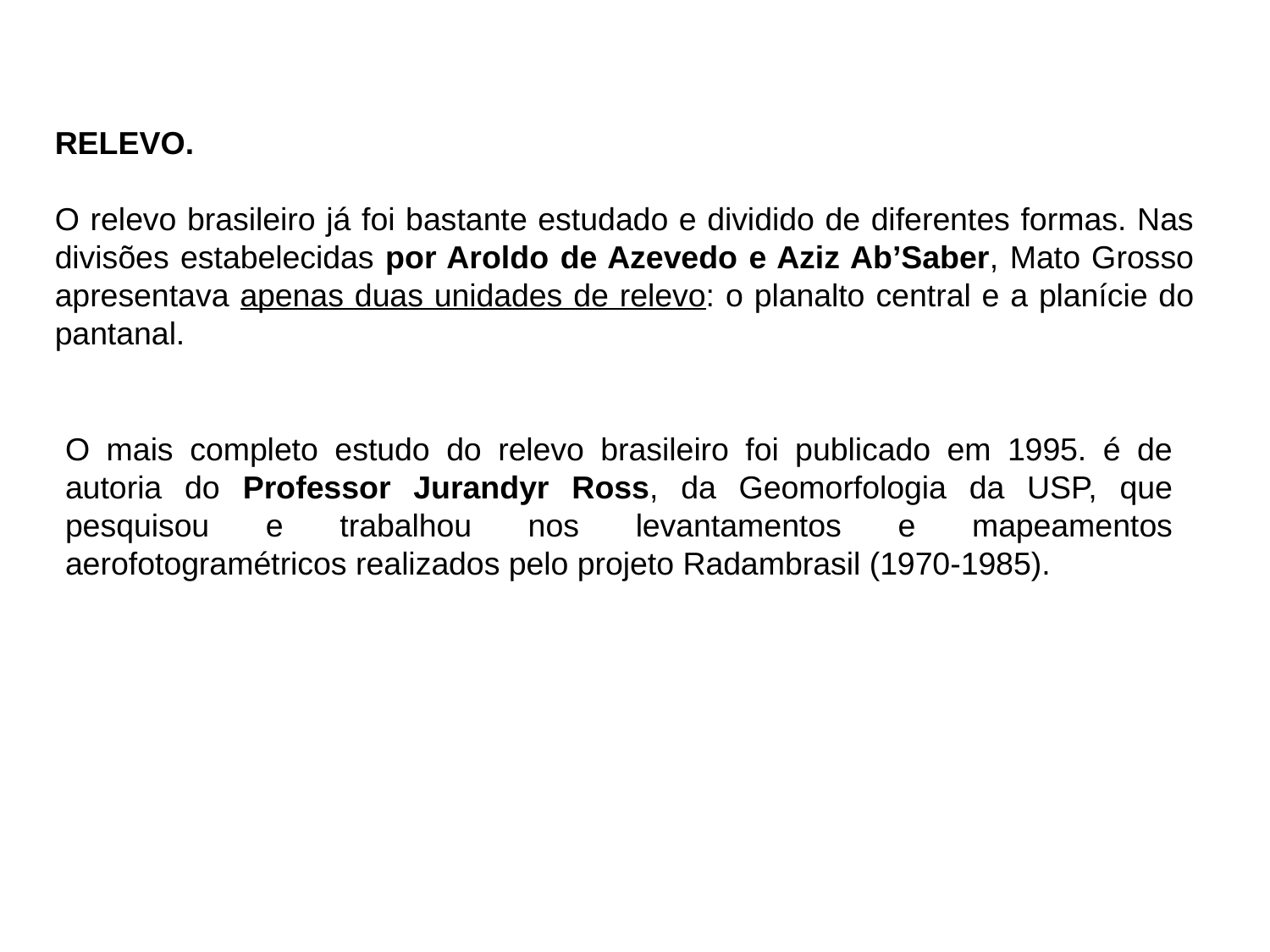

RELEVO.

O relevo brasileiro já foi bastante estudado e dividido de diferentes formas. Nas divisões estabelecidas por Aroldo de Azevedo e Aziz Ab’Saber, Mato Grosso apresentava apenas duas unidades de relevo: o planalto central e a planície do pantanal.
O mais completo estudo do relevo brasileiro foi publicado em 1995. é de autoria do Professor Jurandyr Ross, da Geomorfologia da USP, que pesquisou e trabalhou nos levantamentos e mapeamentos aerofotogramétricos realizados pelo projeto Radambrasil (1970-1985).